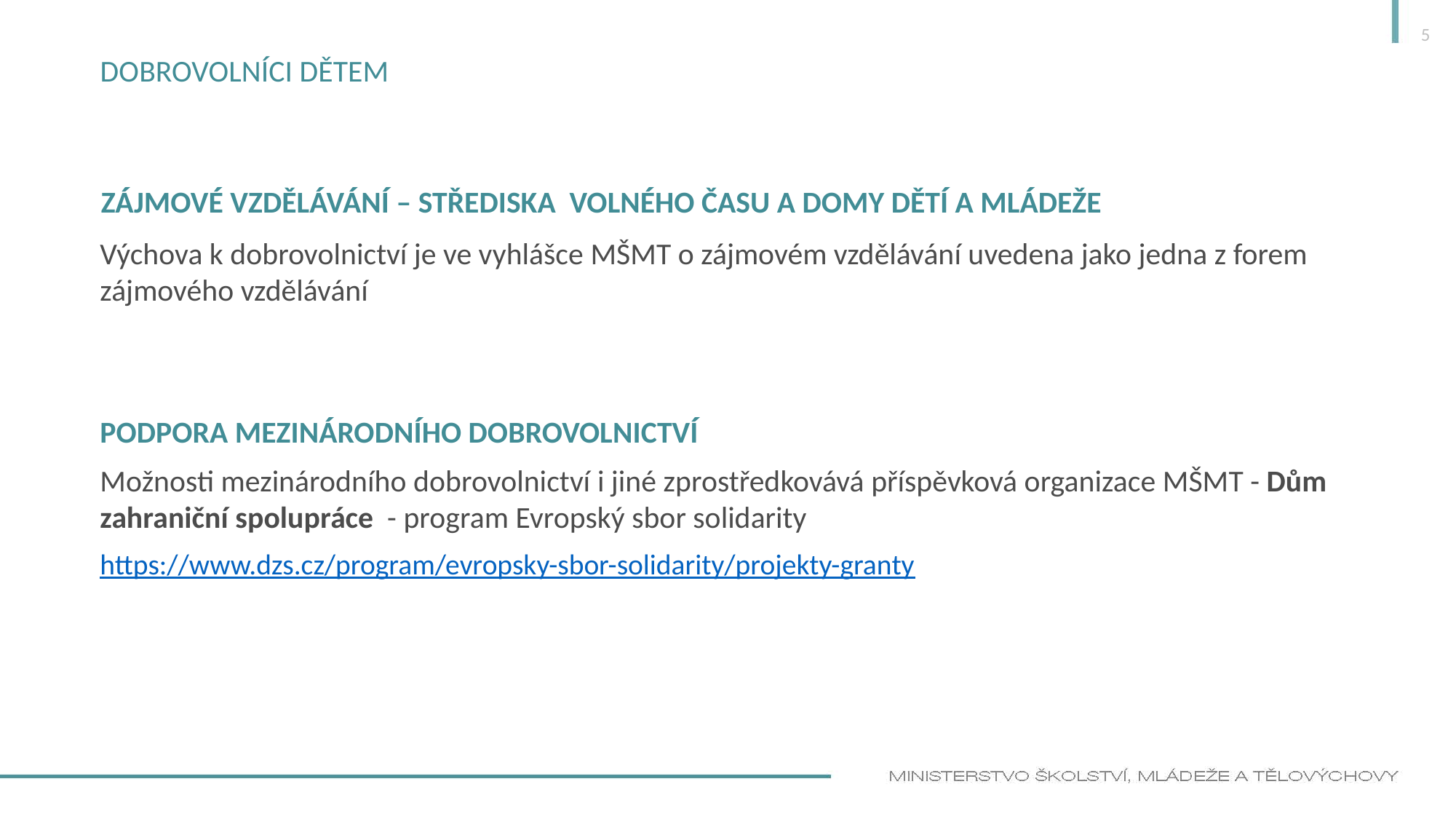

5
# dobrovolníci dětem Zájmové vzdělávání – střediska  volného času a domy dětí a mládeže
Výchova k dobrovolnictví je ve vyhlášce MŠMT o zájmovém vzdělávání uvedena jako jedna z forem zájmového vzdělávání

PoDpora mezinárodního dobrovolnictví
Možnosti mezinárodního dobrovolnictví i jiné zprostředkovává příspěvková organizace MŠMT - Dům zahraniční spolupráce  - program Evropský sbor solidarity
https://www.dzs.cz/program/evropsky-sbor-solidarity/projekty-granty